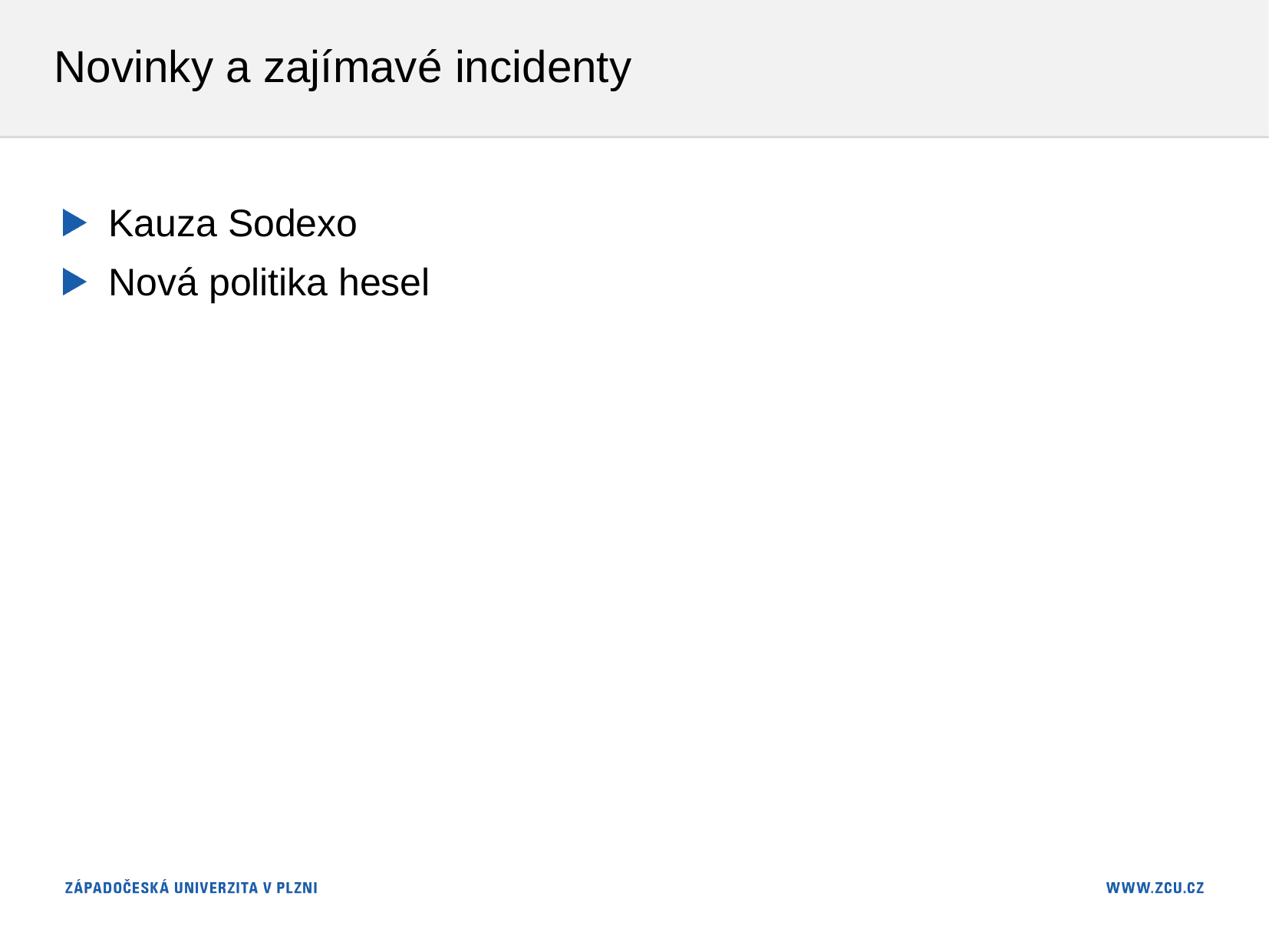

# Novinky a zajímavé incidenty
Kauza Sodexo
Nová politika hesel